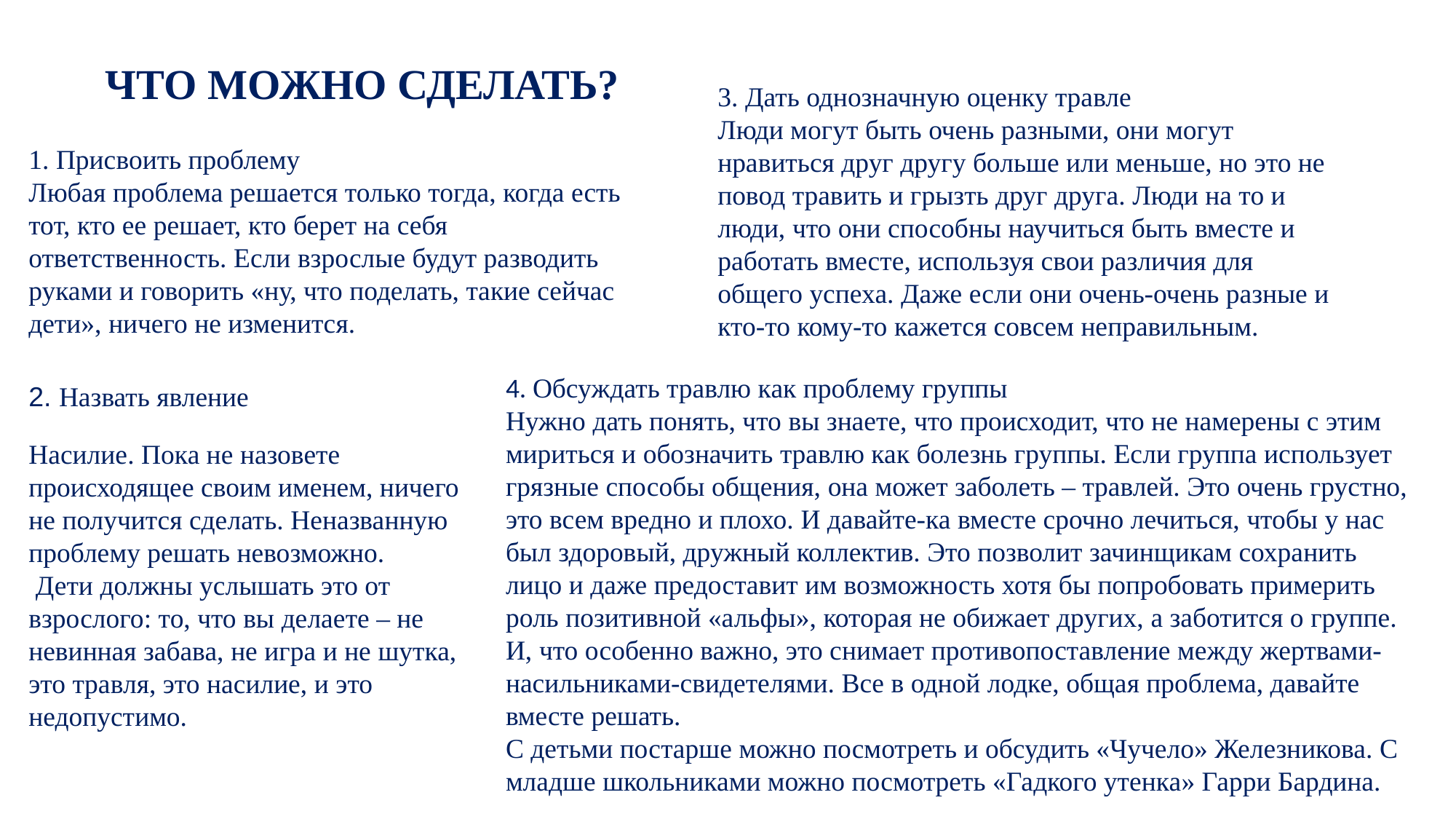

ЧТО МОЖНО СДЕЛАТЬ?
3. Дать однозначную оценку травле
Люди могут быть очень разными, они могут нравиться друг другу больше или меньше, но это не повод травить и грызть друг друга. Люди на то и люди, что они способны научиться быть вместе и работать вместе, используя свои различия для общего успеха. Даже если они очень-очень разные и кто-то кому-то кажется совсем неправильным.
1. Присвоить проблему
Любая проблема решается только тогда, когда есть тот, кто ее решает, кто берет на себя ответственность. Если взрослые будут разводить руками и говорить «ну, что поделать, такие сейчас дети», ничего не изменится.
4. Обсуждать травлю как проблему группы
Нужно дать понять, что вы знаете, что происходит, что не намерены с этим мириться и обозначить травлю как болезнь группы. Если группа использует грязные способы общения, она может заболеть – травлей. Это очень грустно, это всем вредно и плохо. И давайте-ка вместе срочно лечиться, чтобы у нас был здоровый, дружный коллектив. Это позволит зачинщикам сохранить лицо и даже предоставит им возможность хотя бы попробовать примерить роль позитивной «альфы», которая не обижает других, а заботится о группе. И, что особенно важно, это снимает противопоставление между жертвами-насильниками-свидетелями. Все в одной лодке, общая проблема, давайте вместе решать.
С детьми постарше можно посмотреть и обсудить «Чучело» Железникова. С младше школьниками можно посмотреть «Гадкого утенка» Гарри Бардина.

2. Назвать явление
Насилие. Пока не назовете происходящее своим именем, ничего не получится сделать. Неназванную проблему решать невозможно.
 Дети должны услышать это от взрослого: то, что вы делаете – не невинная забава, не игра и не шутка, это травля, это насилие, и это недопустимо.